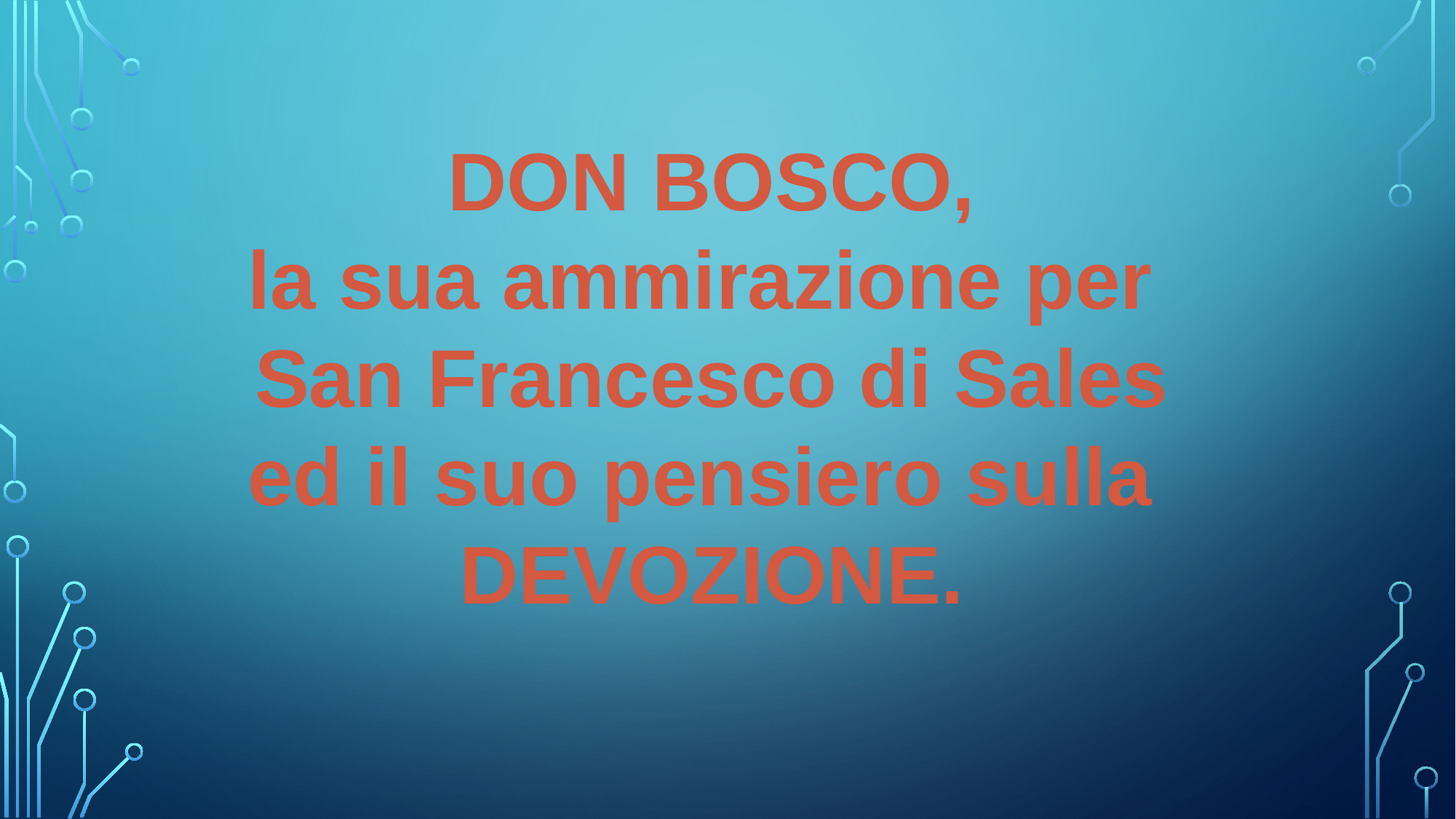

DON BOSCO,
la sua ammirazione per
San Francesco di Sales
ed il suo pensiero sulla
DEVOZIONE.